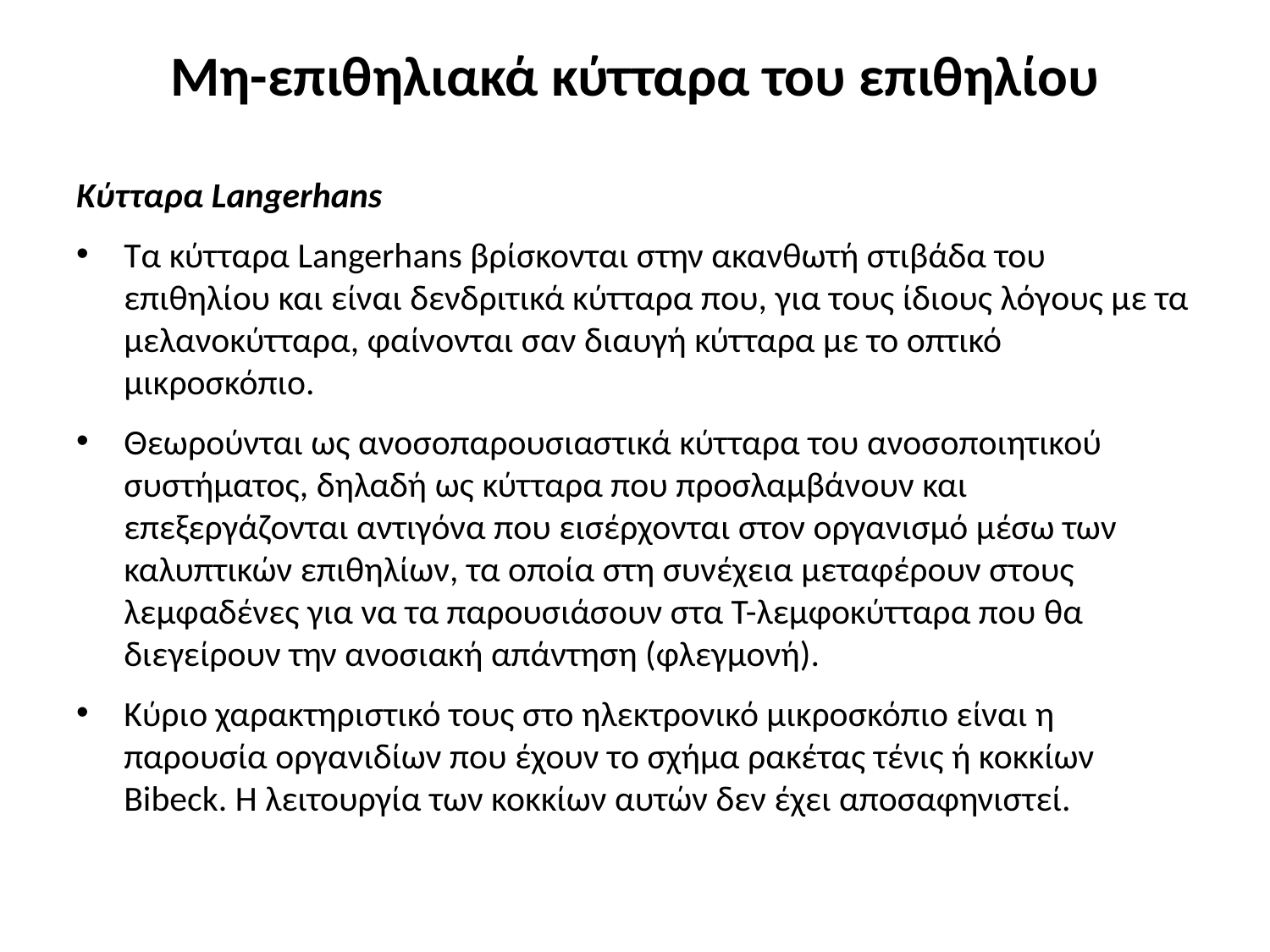

# Μη-επιθηλιακά κύτταρα του επιθηλίου
Κύτταρα Langerhans
Τα κύτταρα Langerhans βρίσκονται στην ακανθωτή στιβάδα του επιθηλίου και είναι δενδριτικά κύτταρα που, για τους ίδιους λόγους με τα μελανοκύτταρα, φαίνονται σαν διαυγή κύτταρα με το οπτικό μικροσκόπιο.
Θεωρούνται ως ανοσοπαρουσιαστικά κύτταρα του ανοσοποιητικού συστήματος, δηλαδή ως κύτταρα που προσλαμβάνουν και επεξεργάζονται αντιγόνα που εισέρχονται στον οργανισμό μέσω των καλυπτικών επιθηλίων, τα οποία στη συνέχεια μεταφέρουν στους λεμφαδένες για να τα παρουσιάσουν στα Τ-λεμφοκύτταρα που θα διεγείρουν την ανοσιακή απάντηση (φλεγμονή).
Κύριο χαρακτηριστικό τους στο ηλεκτρονικό μικροσκόπιο είναι η παρουσία οργανιδίων που έχουν το σχήμα ρακέτας τένις ή κοκκίων Bibeck. Η λειτουργία των κοκκίων αυτών δεν έχει αποσαφηνιστεί.